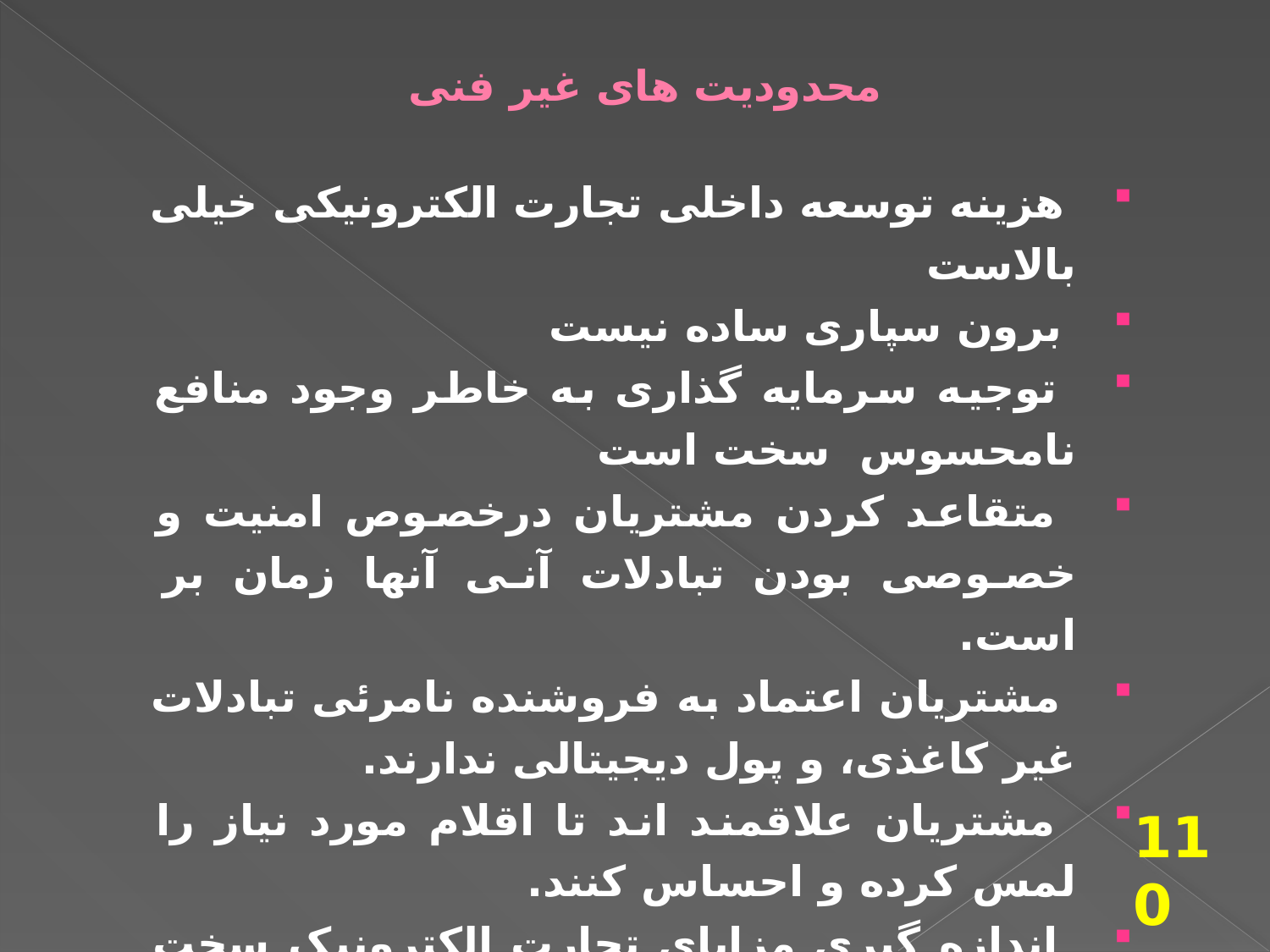

# محدودیت های غیر فنی
 هزینه توسعه داخلی تجارت الکترونیکی خیلی بالاست
 برون سپاری ساده نیست
 توجیه سرمایه گذاری به خاطر وجود منافع نامحسوس  سخت است
 متقاعد کردن مشتریان درخصوص امنیت و خصوصی بودن تبادلات آنی آنها زمان بر است.
 مشتریان اعتماد به فروشنده نامرئی تبادلات غیر کاغذی، و پول دیجیتالی ندارند.
 مشتریان علاقمند اند تا اقلام مورد نیاز را لمس کرده و احساس کنند.
 اندازه گیری مزایای تجارت الکترونیک سخت است
 تجارت الکترونیکی می تواند به فرو ریختگی روابط انسانی شود
110